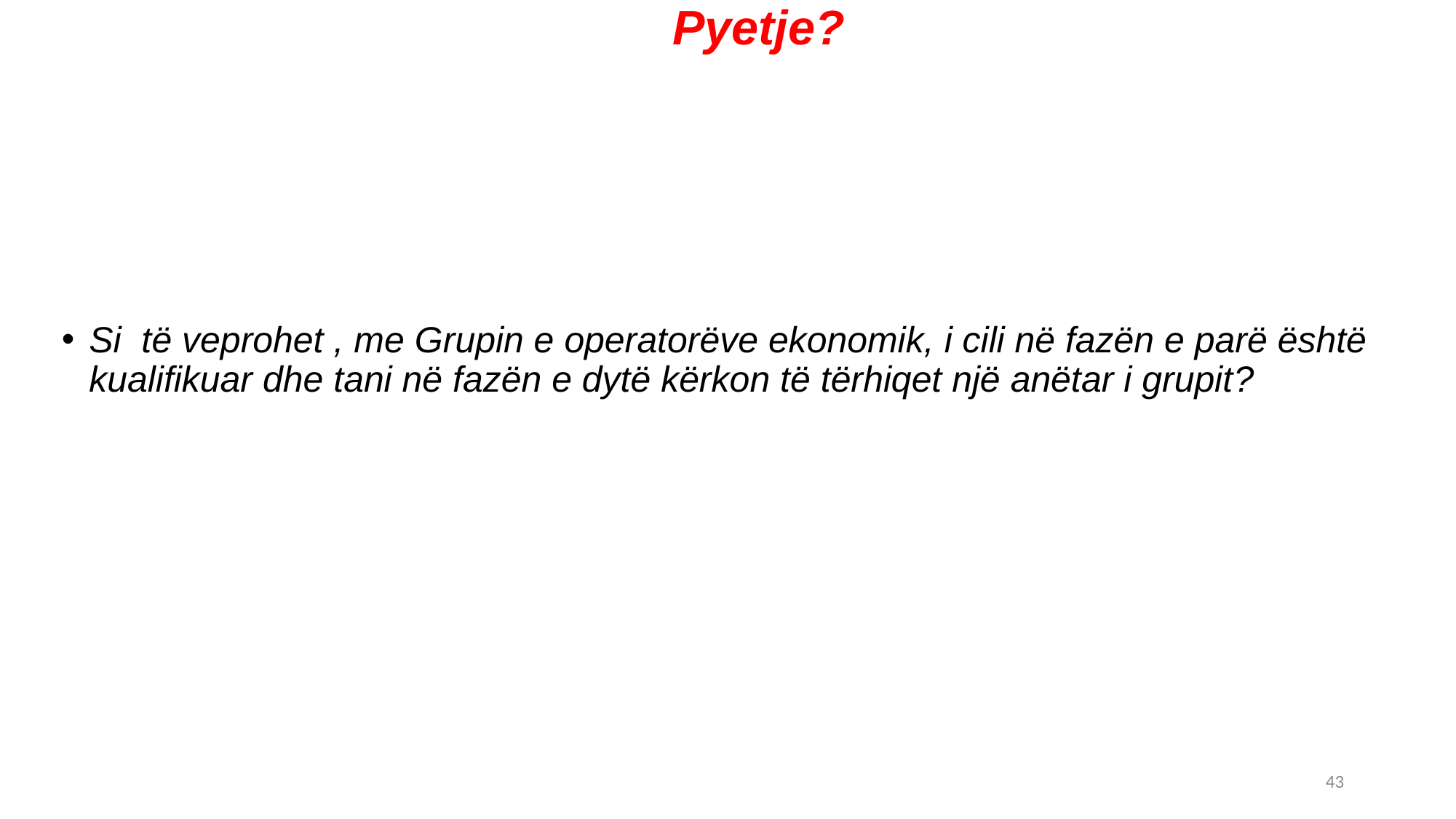

# Pyetje?

Si  të veprohet , me Grupin e operatorëve ekonomik, i cili në fazën e parë është kualifikuar dhe tani në fazën e dytë kërkon të tërhiqet një anëtar i grupit?

43